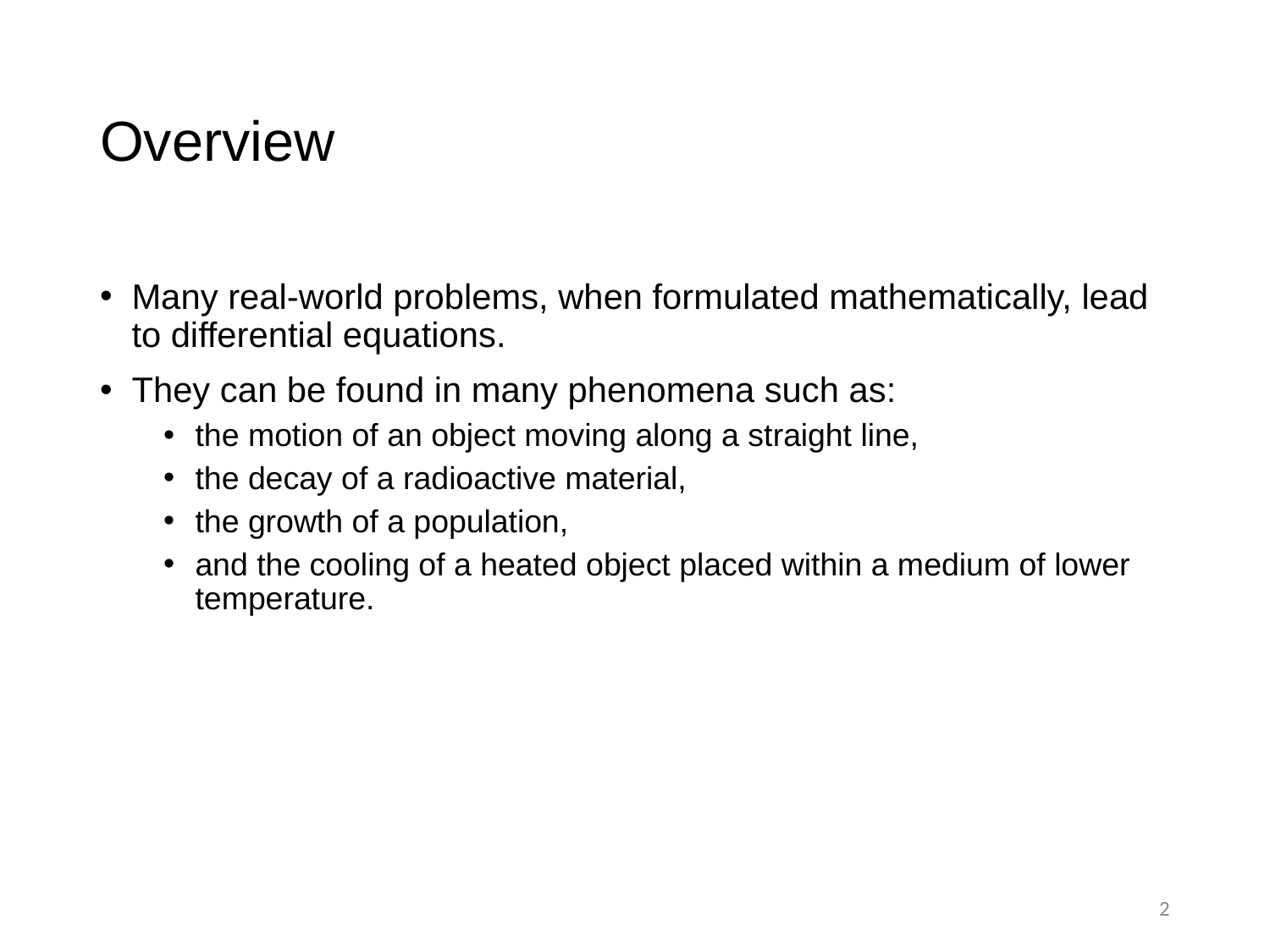

# Overview
Many real-world problems, when formulated mathematically, lead to differential equations.
They can be found in many phenomena such as:
the motion of an object moving along a straight line,
the decay of a radioactive material,
the growth of a population,
and the cooling of a heated object placed within a medium of lower temperature.
2